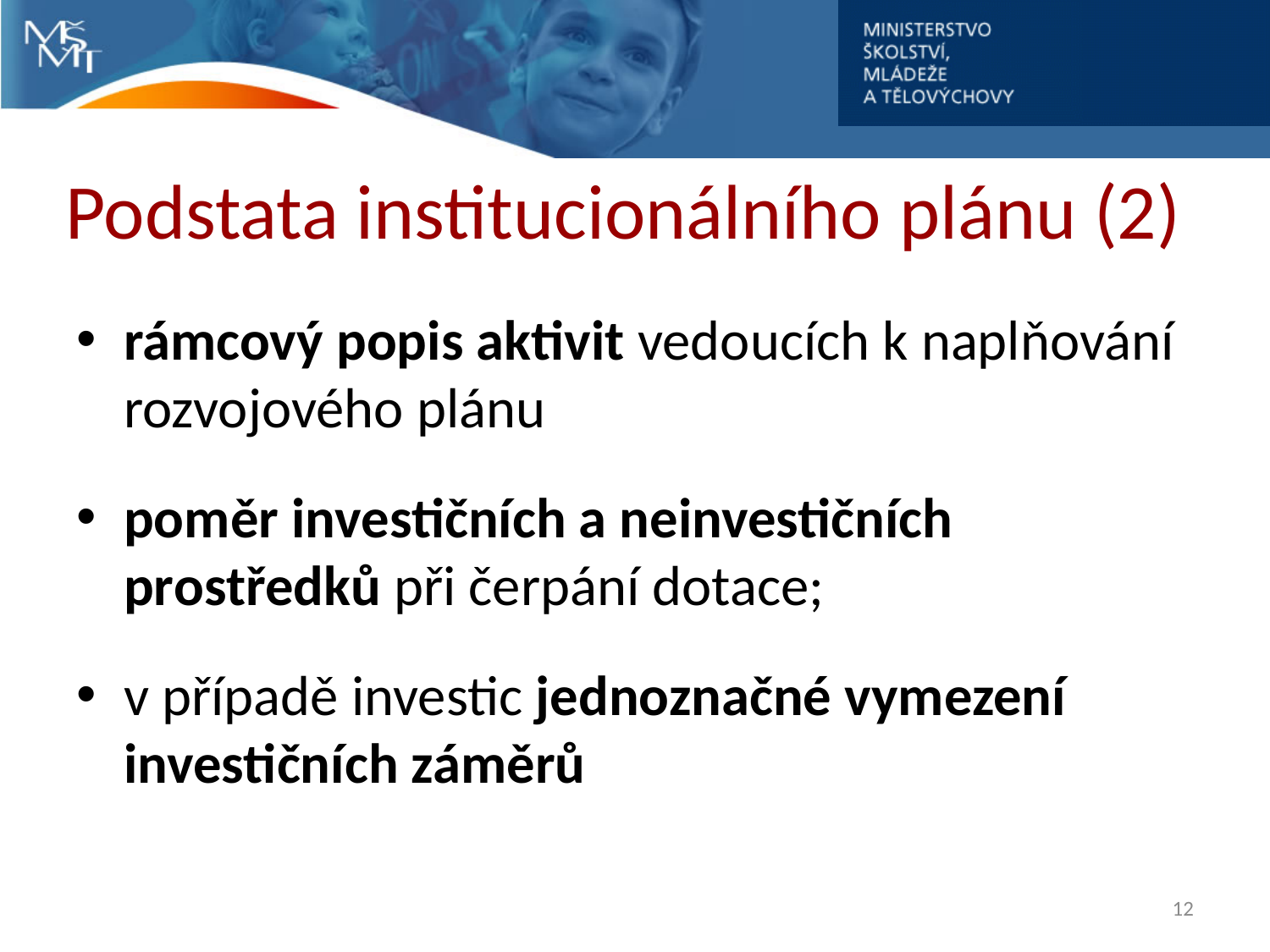

# Podstata institucionálního plánu (2)
rámcový popis aktivit vedoucích k naplňování rozvojového plánu
poměr investičních a neinvestičních prostředků při čerpání dotace;
v případě investic jednoznačné vymezení investičních záměrů

12